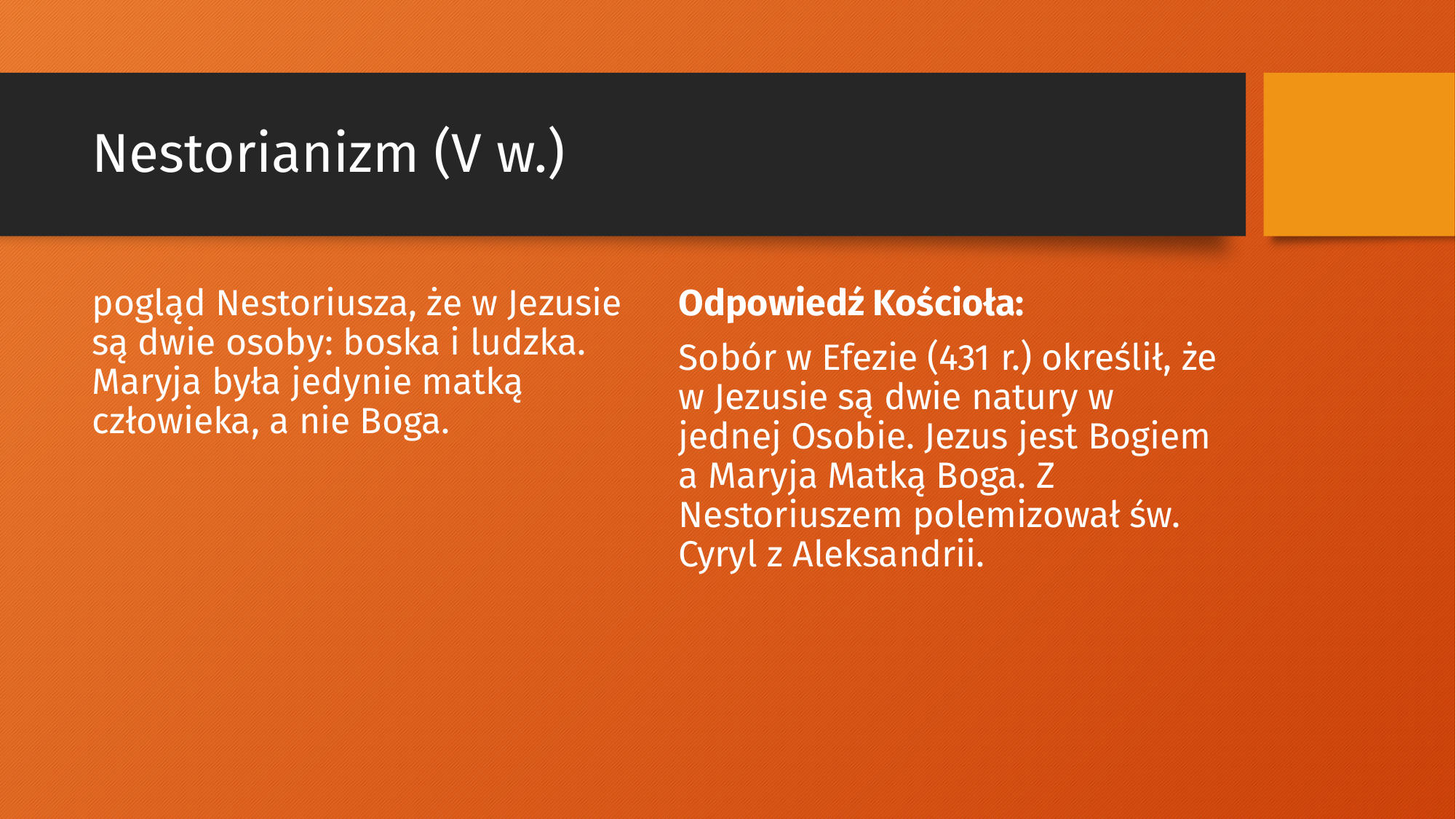

# Nestorianizm (V w.)
pogląd Nestoriusza, że w Jezusie są dwie osoby: boska i ludzka. Maryja była jedynie matką człowieka, a nie Boga.
Odpowiedź Kościoła:
Sobór w Efezie (431 r.) określił, że w Jezusie są dwie natury w jednej Osobie. Jezus jest Bogiem a Maryja Matką Boga. Z Nestoriuszem polemizował św. Cyryl z Aleksandrii.